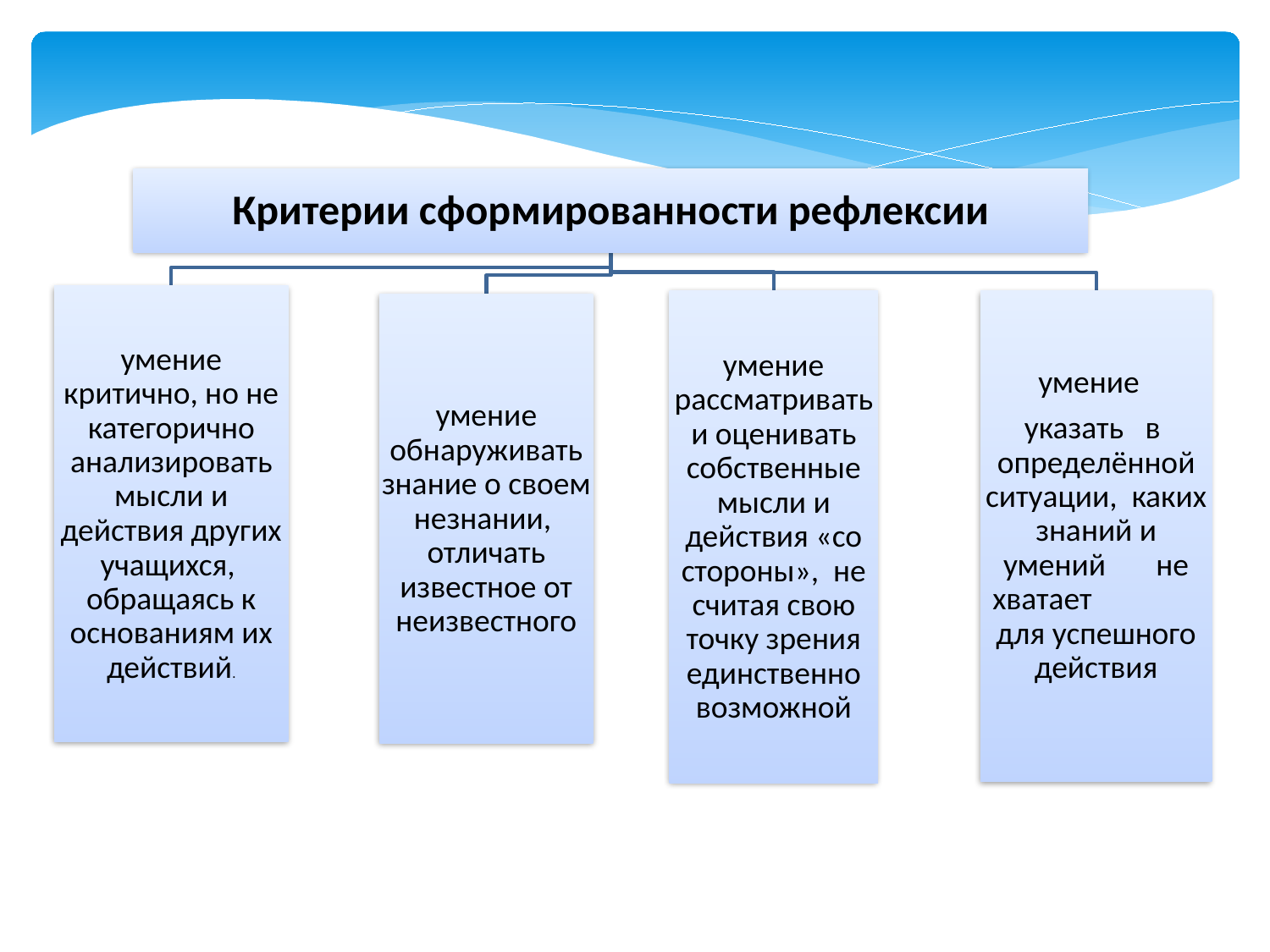

Критерии сформированности рефлексии
умение критично, но не категорично анализировать мысли и действия других учащихся,  обращаясь к основаниям их действий.
умение обнаруживать знание о своем незнании,  отличать известное от неизвестного
умение рассматривать и оценивать собственные мысли и действия «со стороны»,  не считая свою точку зрения единственно возможной

умение
указать   в  определённой ситуации,  каких знаний и умений       не хватает                для успешного действия